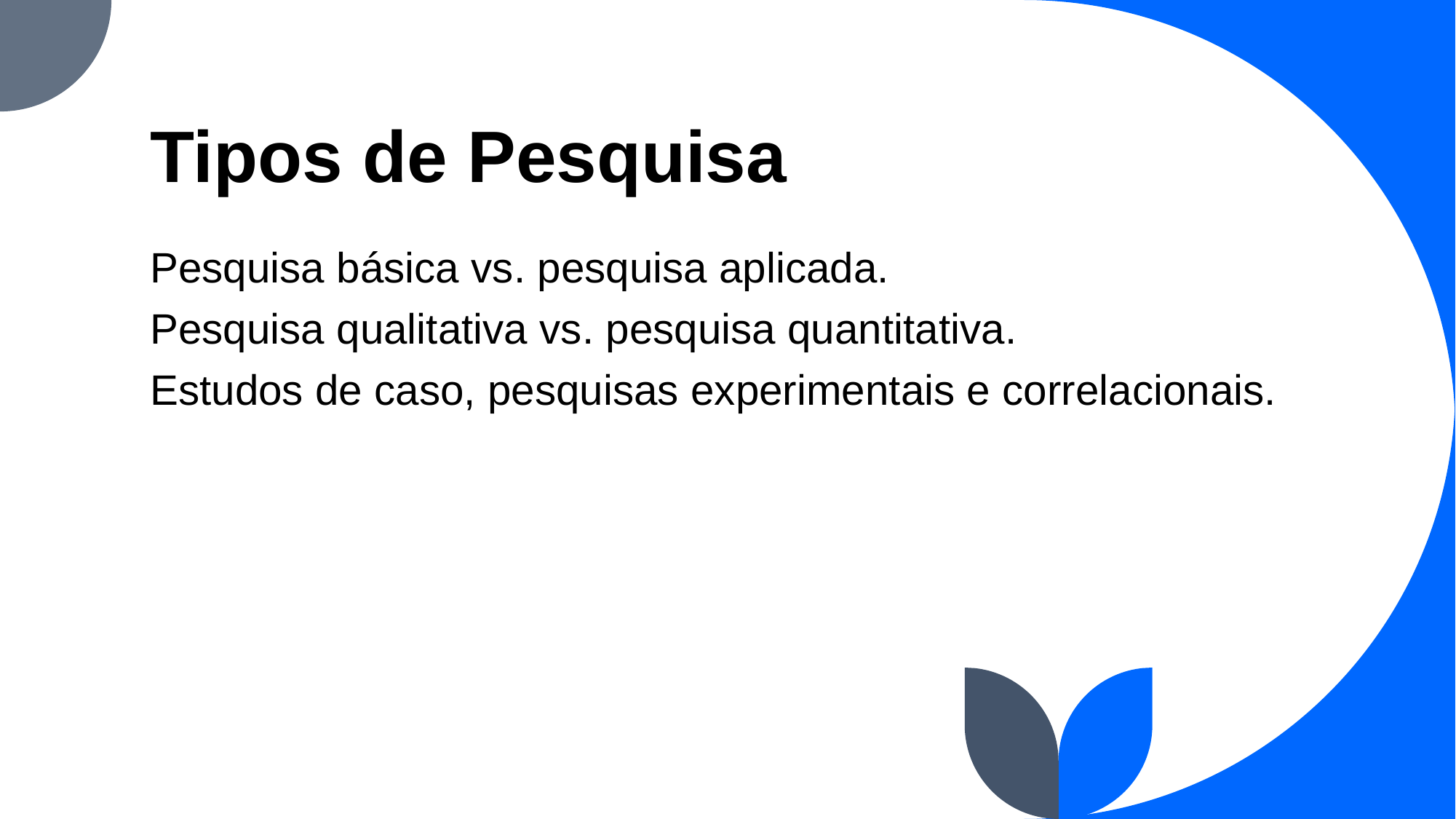

# Tipos de Pesquisa
Pesquisa básica vs. pesquisa aplicada.
Pesquisa qualitativa vs. pesquisa quantitativa.
Estudos de caso, pesquisas experimentais e correlacionais.